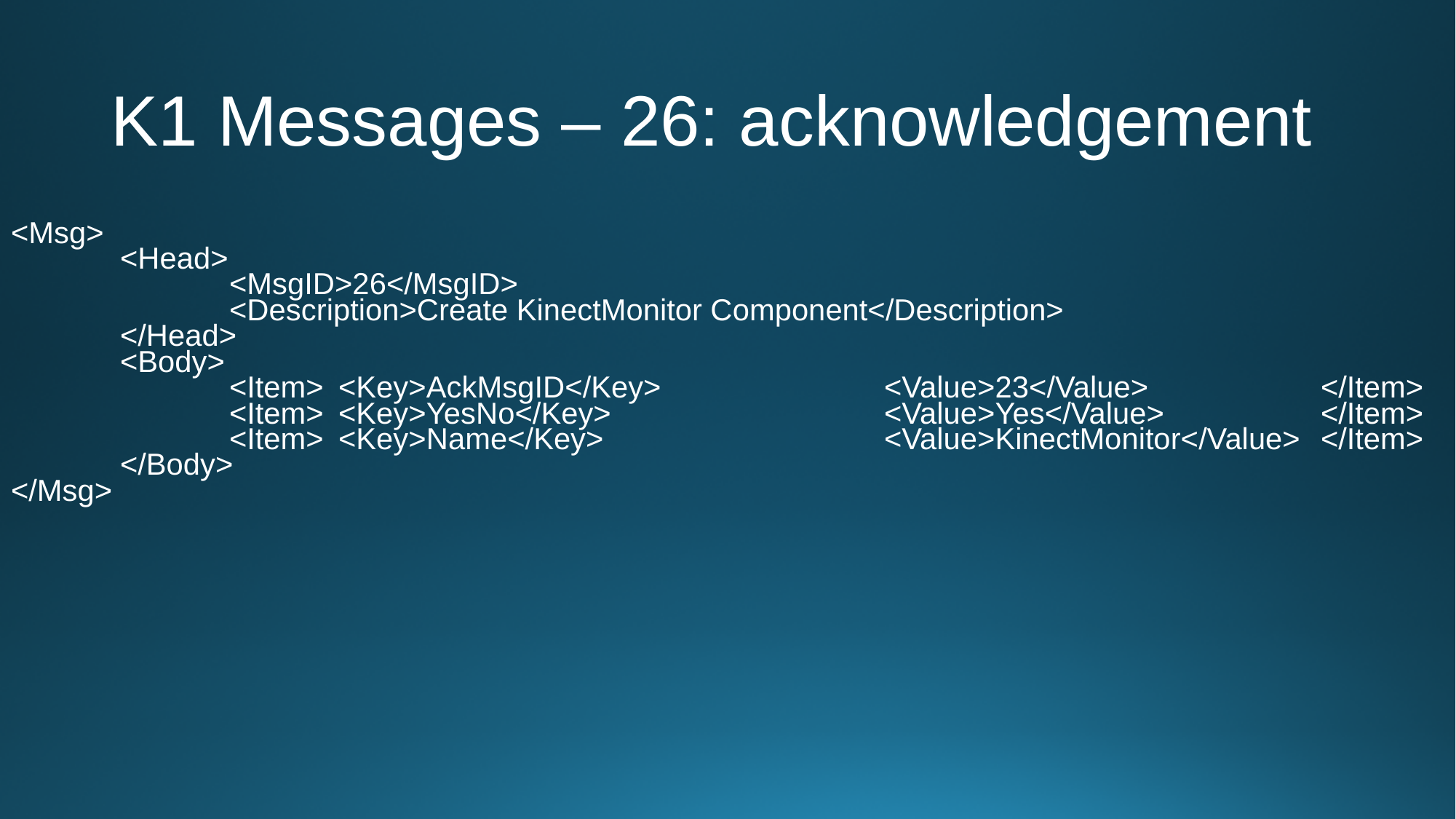

# K1 Messages – 26: acknowledgement
<Msg>
	<Head>
		<MsgID>26</MsgID>
		<Description>Create KinectMonitor Component</Description>
	</Head>
	<Body>
		<Item>	<Key>AckMsgID</Key>			<Value>23</Value>		</Item>
		<Item>	<Key>YesNo</Key>			<Value>Yes</Value>		</Item>
		<Item>	<Key>Name</Key>			<Value>KinectMonitor</Value>	</Item>
	</Body>
</Msg>